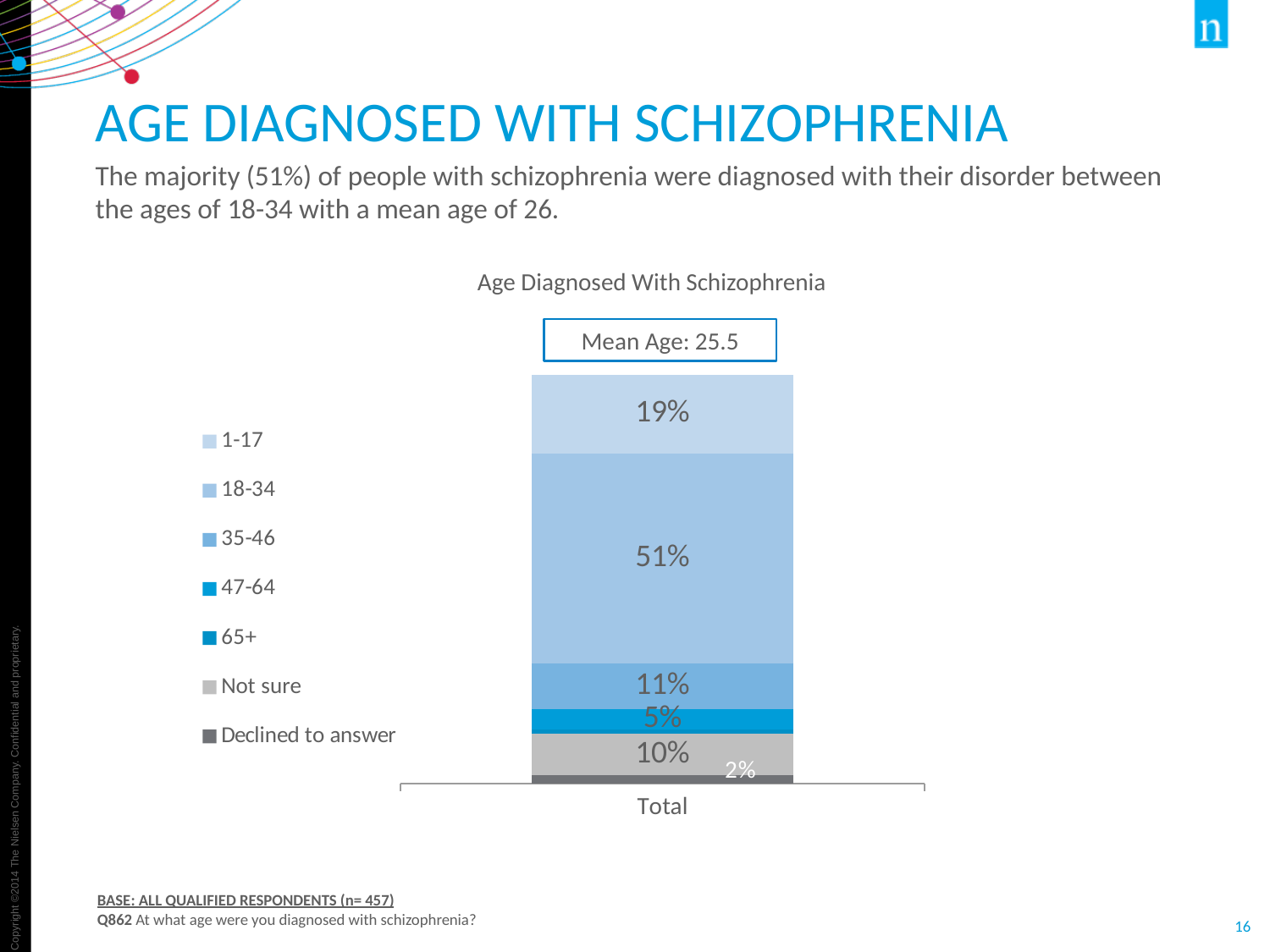

# Age diagnosed with schizophrenia
The majority (51%) of people with schizophrenia were diagnosed with their disorder between the ages of 18-34 with a mean age of 26.
Age Diagnosed With Schizophrenia
Mean Age: 25.5

### Chart

| Category | Declined to answer | Not sure | 65+ | 47-64 | 35-46 | 18-34 | 1-17 |
|---|---|---|---|---|---|---|---|
| Total | 0.020000000000000007 | 0.1 | 0.010000000000000004 | 0.05000000000000002 | 0.11000000000000001 | 0.51 | 0.19000000000000003 |
BASE: ALL QUALIFIED RESPONDENTS (n= 457)
Q862 At what age were you diagnosed with schizophrenia?